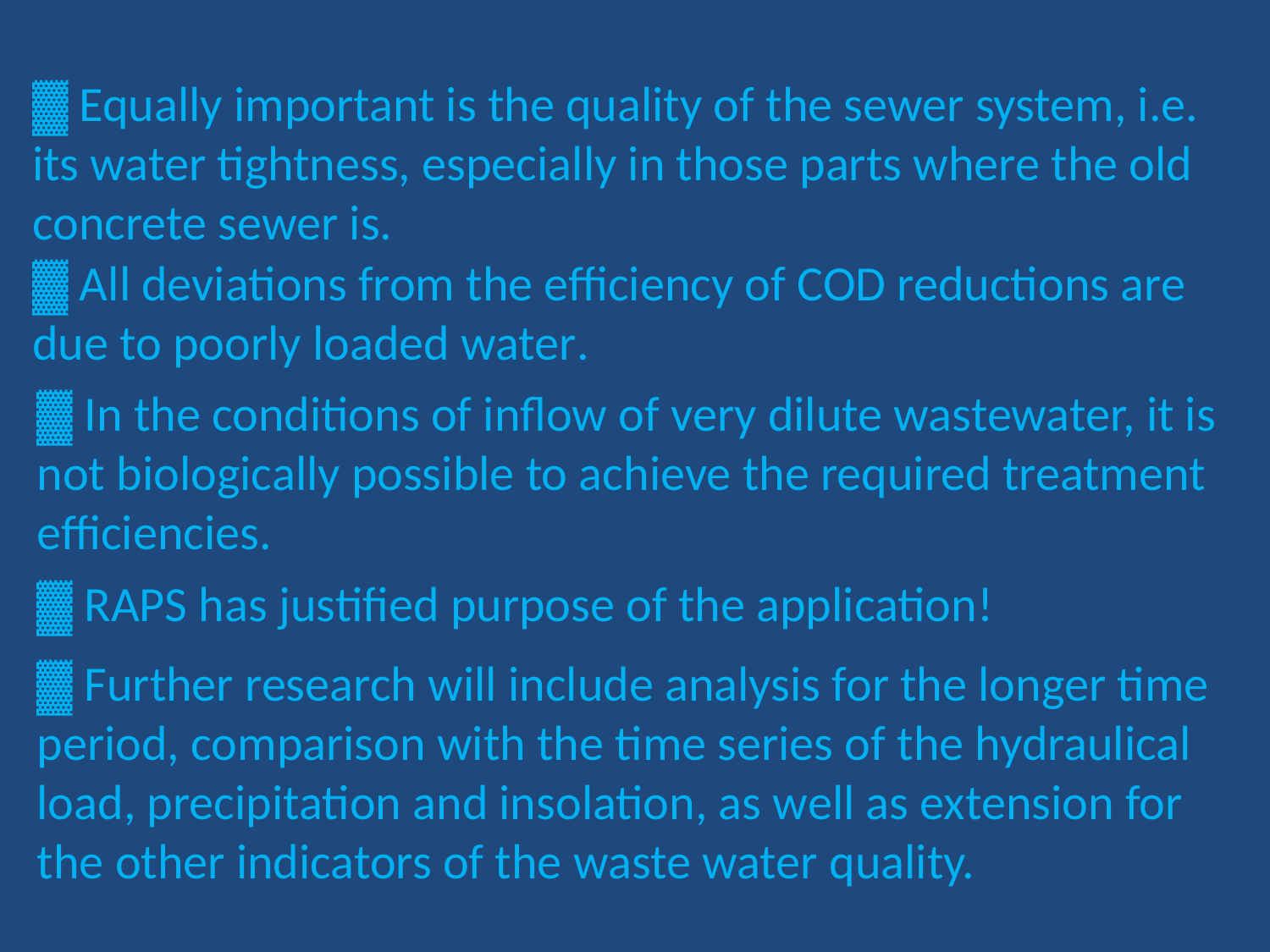

▓ Equally important is the quality of the sewer system, i.e. its water tightness, especially in those parts where the old concrete sewer is.
▓ All deviations from the efficiency of COD reductions are due to poorly loaded water.
▓ In the conditions of inflow of very dilute wastewater, it is not biologically possible to achieve the required treatment efficiencies.
▓ RAPS has justified purpose of the application!
▓ Further research will include analysis for the longer time period, comparison with the time series of the hydraulical load, precipitation and insolation, as well as extension for the other indicators of the waste water quality.